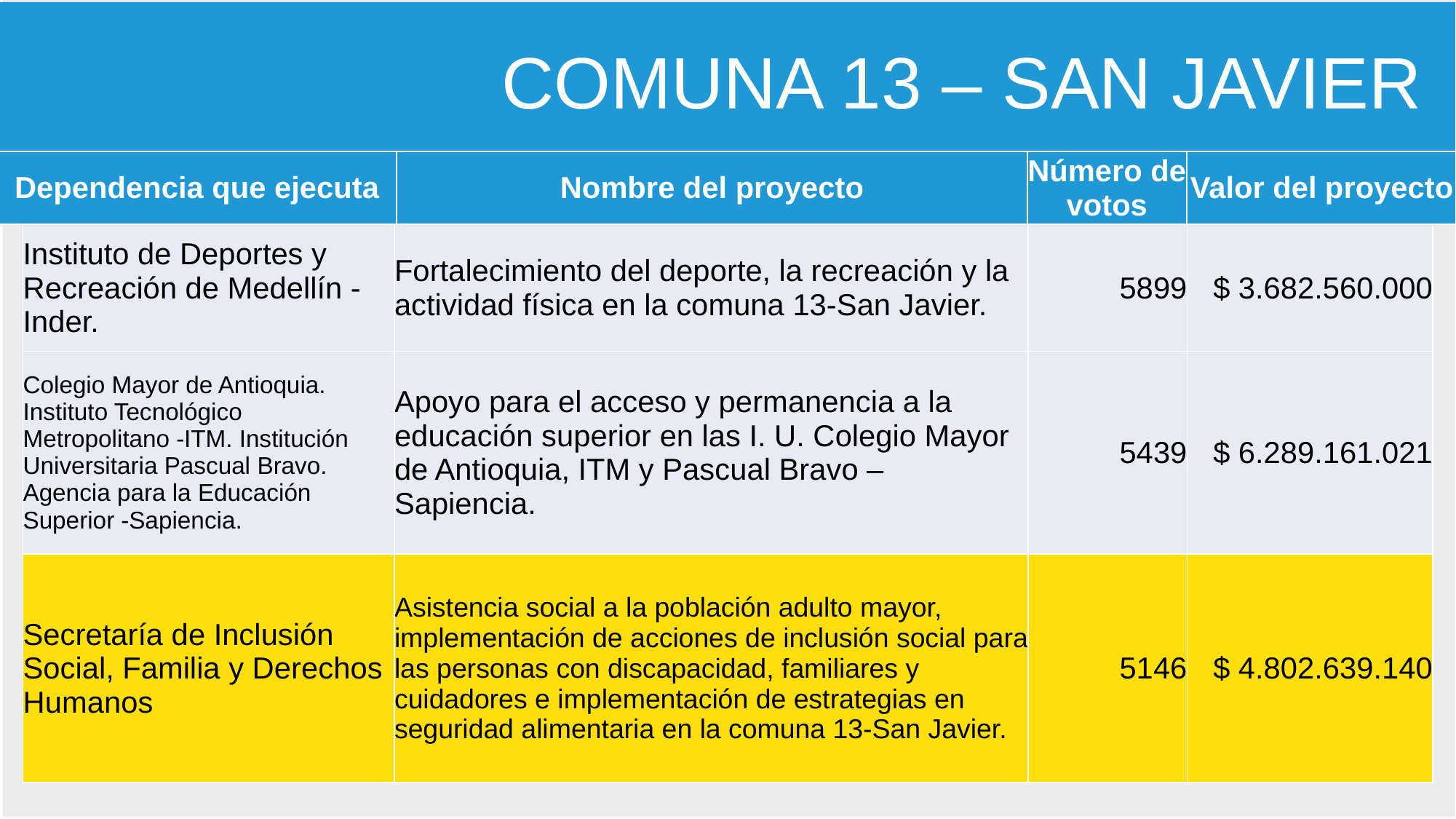

COMUNA 13 – SAN JAVIER

| Dependencia que ejecuta | Nombre del proyecto | Número de votos | Valor del proyecto |
| --- | --- | --- | --- |
| Instituto de Deportes y Recreación de Medellín -Inder. | Fortalecimiento del deporte, la recreación y la actividad física en la comuna 13-San Javier. | 5899 | $ 3.682.560.000 |
| --- | --- | --- | --- |
| Colegio Mayor de Antioquia. Instituto Tecnológico Metropolitano -ITM. Institución Universitaria Pascual Bravo. Agencia para la Educación Superior -Sapiencia. | Apoyo para el acceso y permanencia a la educación superior en las I. U. Colegio Mayor de Antioquia, ITM y Pascual Bravo – Sapiencia. | 5439 | $ 6.289.161.021 |
| Secretaría de Inclusión Social, Familia y Derechos Humanos | Asistencia social a la población adulto mayor, implementación de acciones de inclusión social para las personas con discapacidad, familiares y cuidadores e implementación de estrategias en seguridad alimentaria en la comuna 13-San Javier. | 5146 | $ 4.802.639.140 |